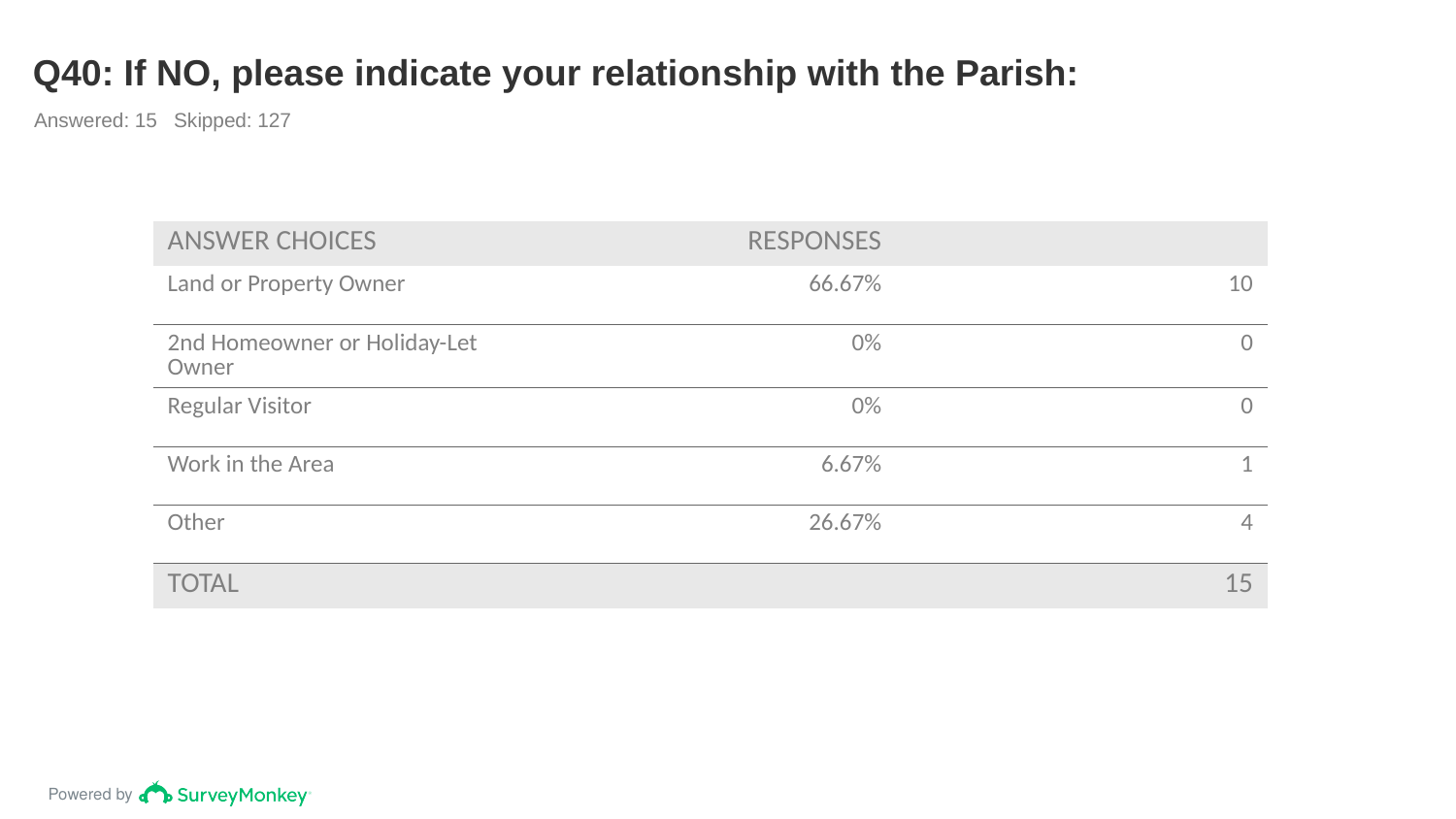

# Q40: If NO, please indicate your relationship with the Parish:
Answered: 15   Skipped: 127
| ANSWER CHOICES | RESPONSES |  |
| --- | --- | --- |
| Land or Property Owner | 66.67% | 10 |
| 2nd Homeowner or Holiday-Let Owner | 0% | 0 |
| Regular Visitor | 0% | 0 |
| Work in the Area | 6.67% | 1 |
| Other | 26.67% | 4 |
| TOTAL |  | 15 |